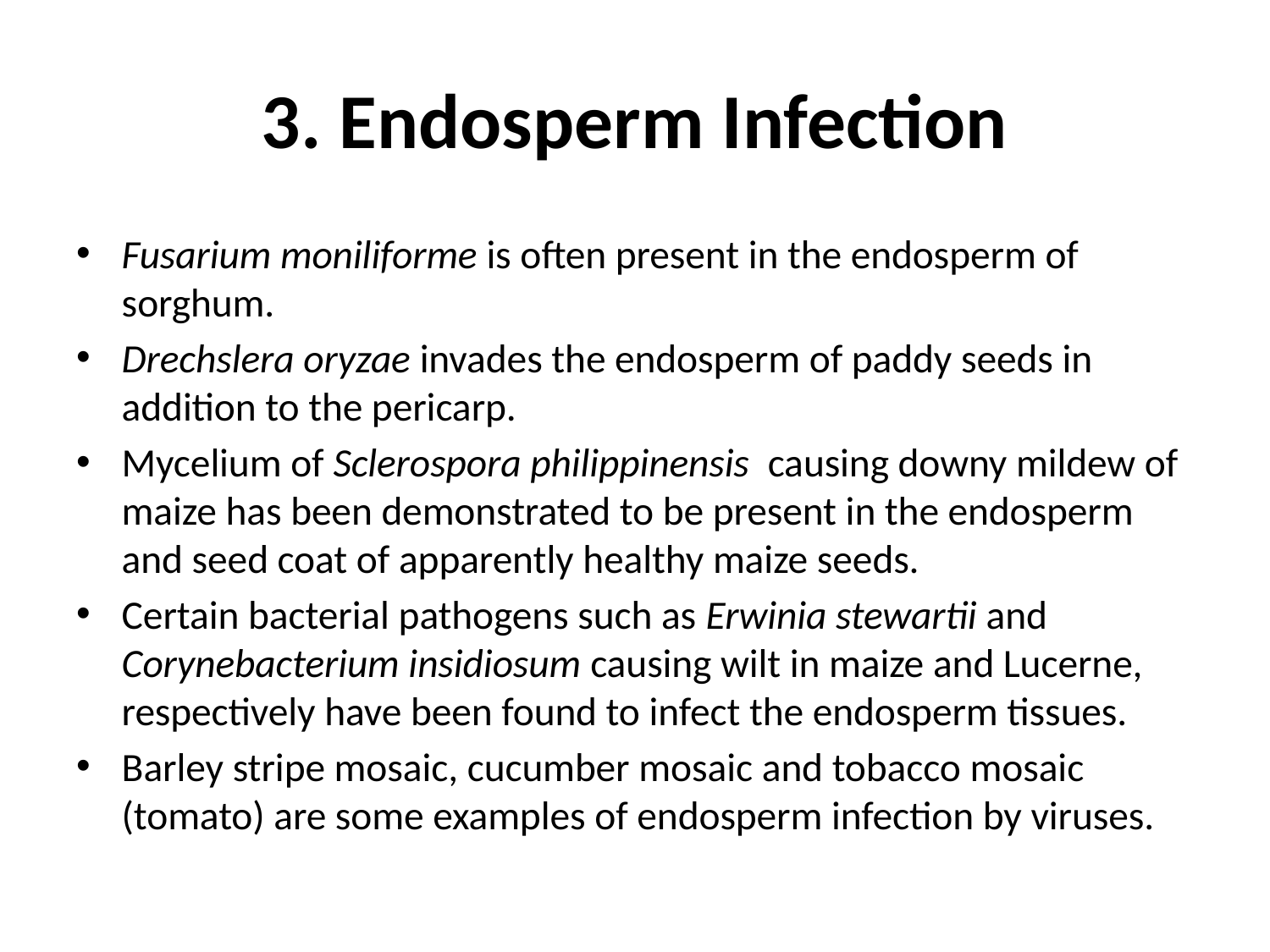

# 3. Endosperm Infection
Fusarium moniliforme is often present in the endosperm of sorghum.
Drechslera oryzae invades the endosperm of paddy seeds in addition to the pericarp.
Mycelium of Sclerospora philippinensis  causing downy mildew of maize has been demonstrated to be present in the endosperm and seed coat of apparently healthy maize seeds.
Certain bacterial pathogens such as Erwinia stewartii and Corynebacterium insidiosum causing wilt in maize and Lucerne, respectively have been found to infect the endosperm tissues.
Barley stripe mosaic, cucumber mosaic and tobacco mosaic (tomato) are some examples of endosperm infection by viruses.